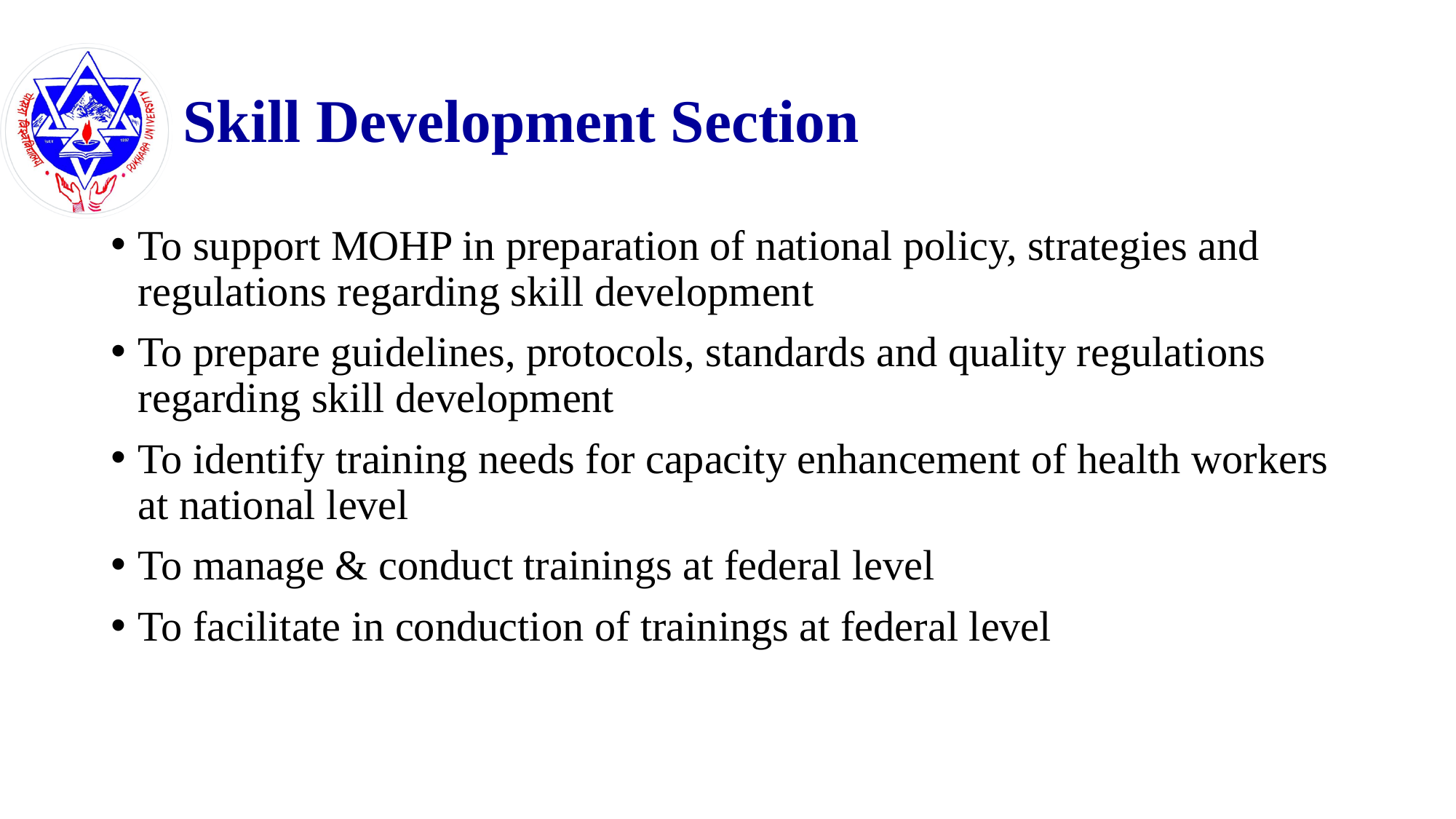

# Skill Development Section
To support MOHP in preparation of national policy, strategies and regulations regarding skill development
To prepare guidelines, protocols, standards and quality regulations regarding skill development
To identify training needs for capacity enhancement of health workers at national level
To manage & conduct trainings at federal level
To facilitate in conduction of trainings at federal level